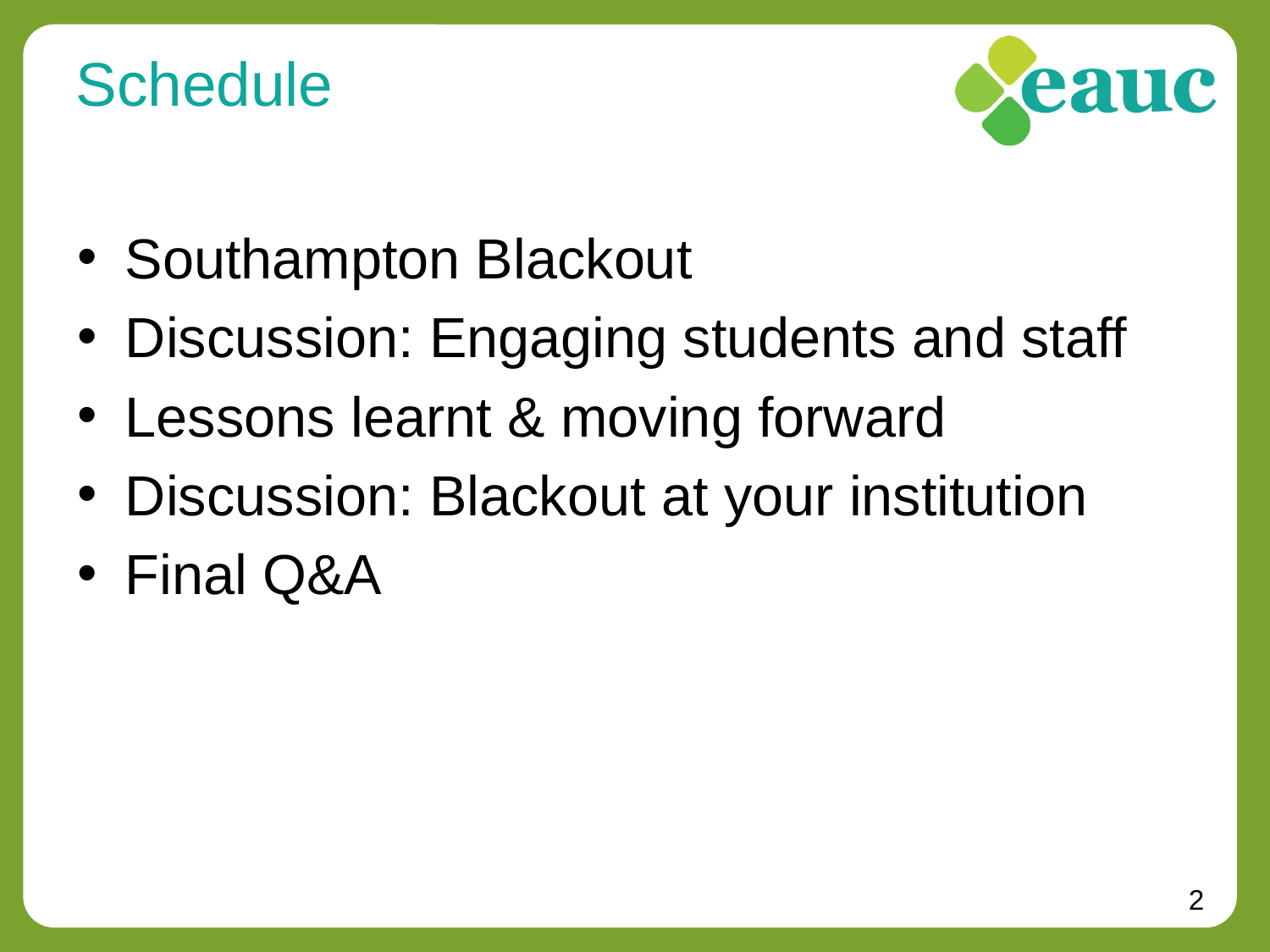

# Schedule
Southampton Blackout
Discussion: Engaging students and staff
Lessons learnt & moving forward
Discussion: Blackout at your institution
Final Q&A